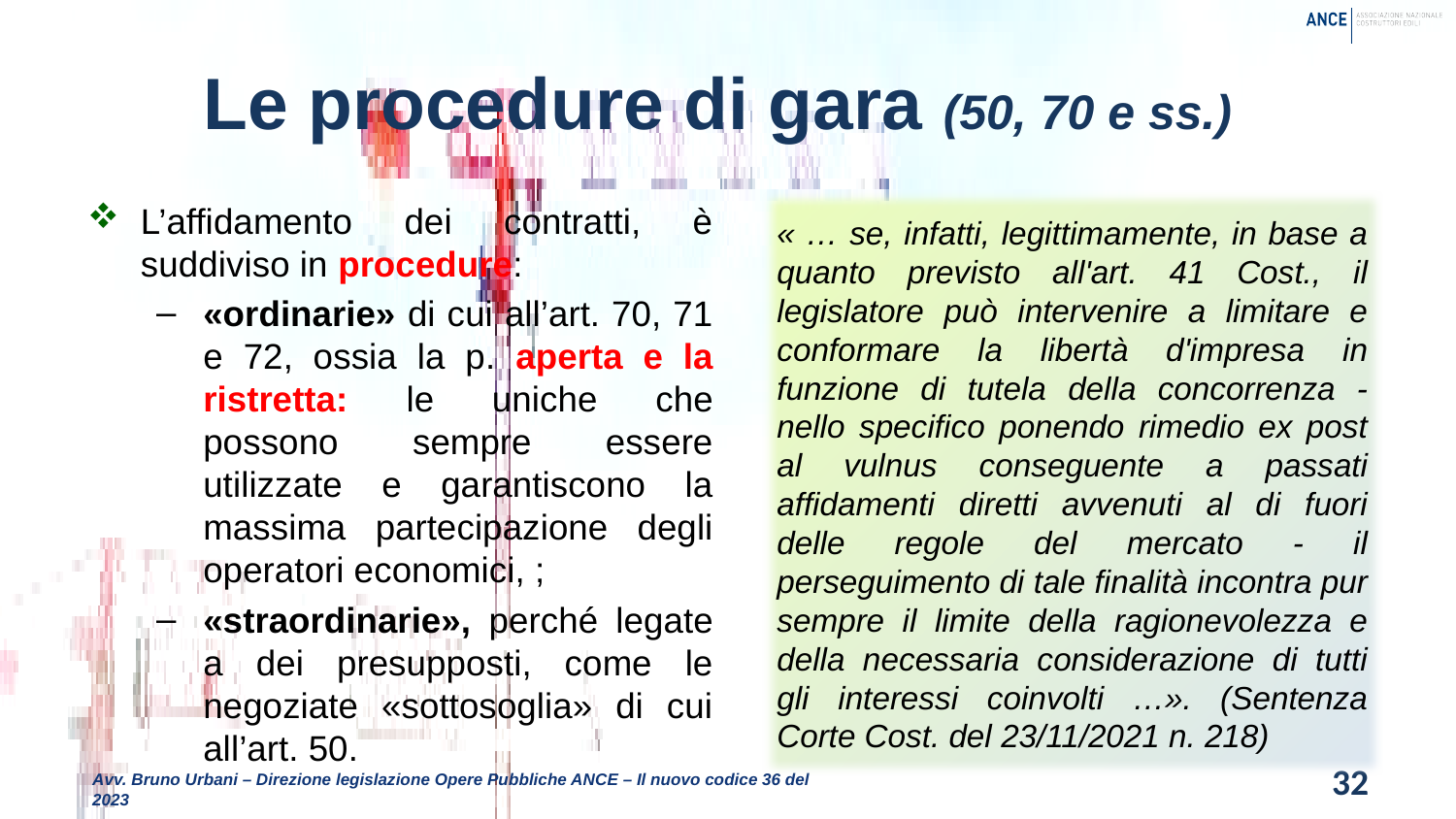

# Le procedure di gara (50, 70 e ss.)
L’affidamento dei contratti, è suddiviso in procedure:
«ordinarie» di cui all’art. 70, 71 e 72, ossia la p. aperta e la ristretta: le uniche che possono sempre essere utilizzate e garantiscono la massima partecipazione degli operatori economici, ;
«straordinarie», perché legate a dei presupposti, come le negoziate «sottosoglia» di cui all’art. 50.
« … se, infatti, legittimamente, in base a quanto previsto all'art. 41 Cost., il legislatore può intervenire a limitare e conformare la libertà d'impresa in funzione di tutela della concorrenza - nello specifico ponendo rimedio ex post al vulnus conseguente a passati affidamenti diretti avvenuti al di fuori delle regole del mercato - il perseguimento di tale finalità incontra pur sempre il limite della ragionevolezza e della necessaria considerazione di tutti gli interessi coinvolti …». (Sentenza Corte Cost. del 23/11/2021 n. 218)
32